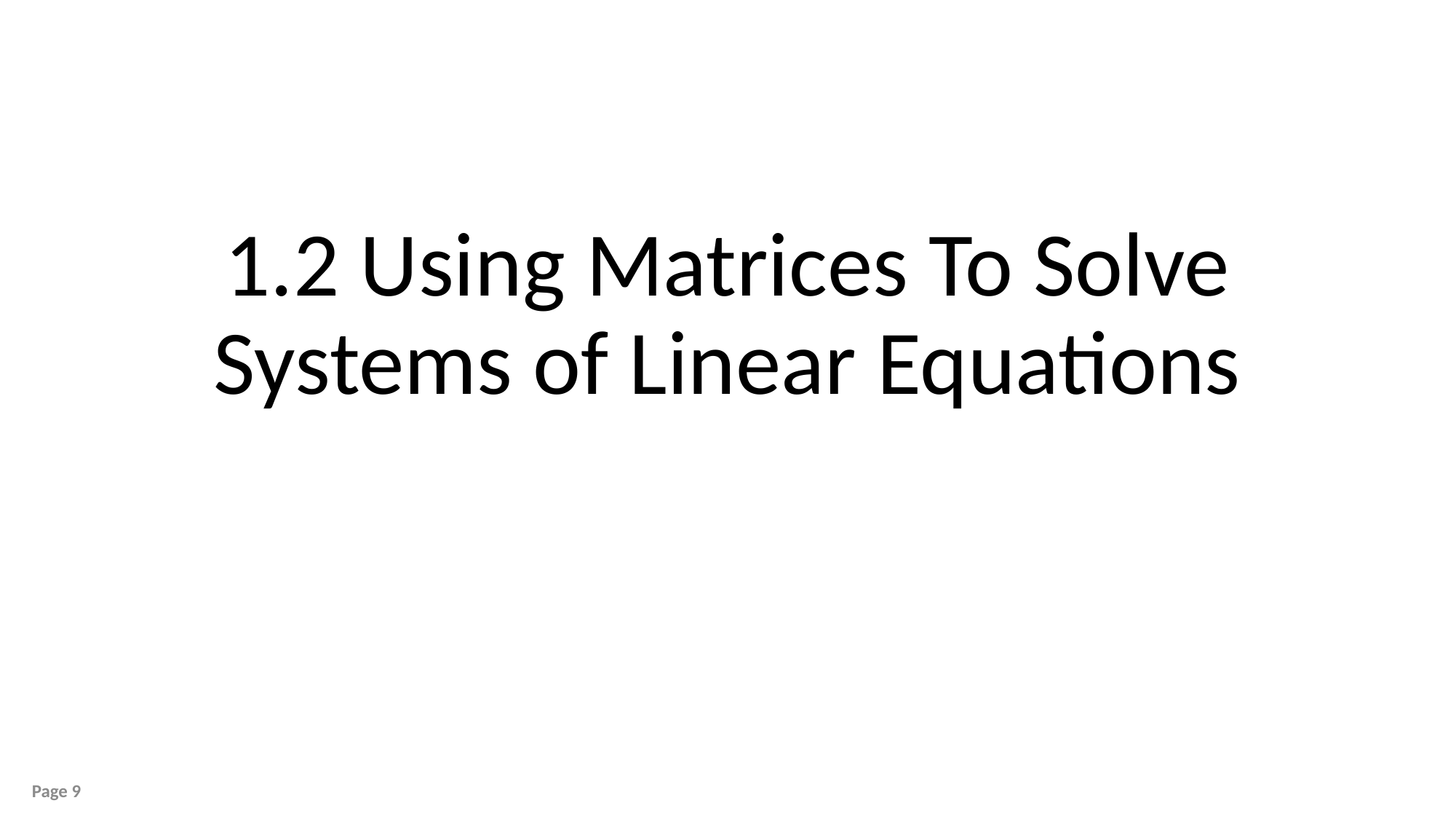

# 1.2 Using Matrices To Solve Systems of Linear Equations
Page 9